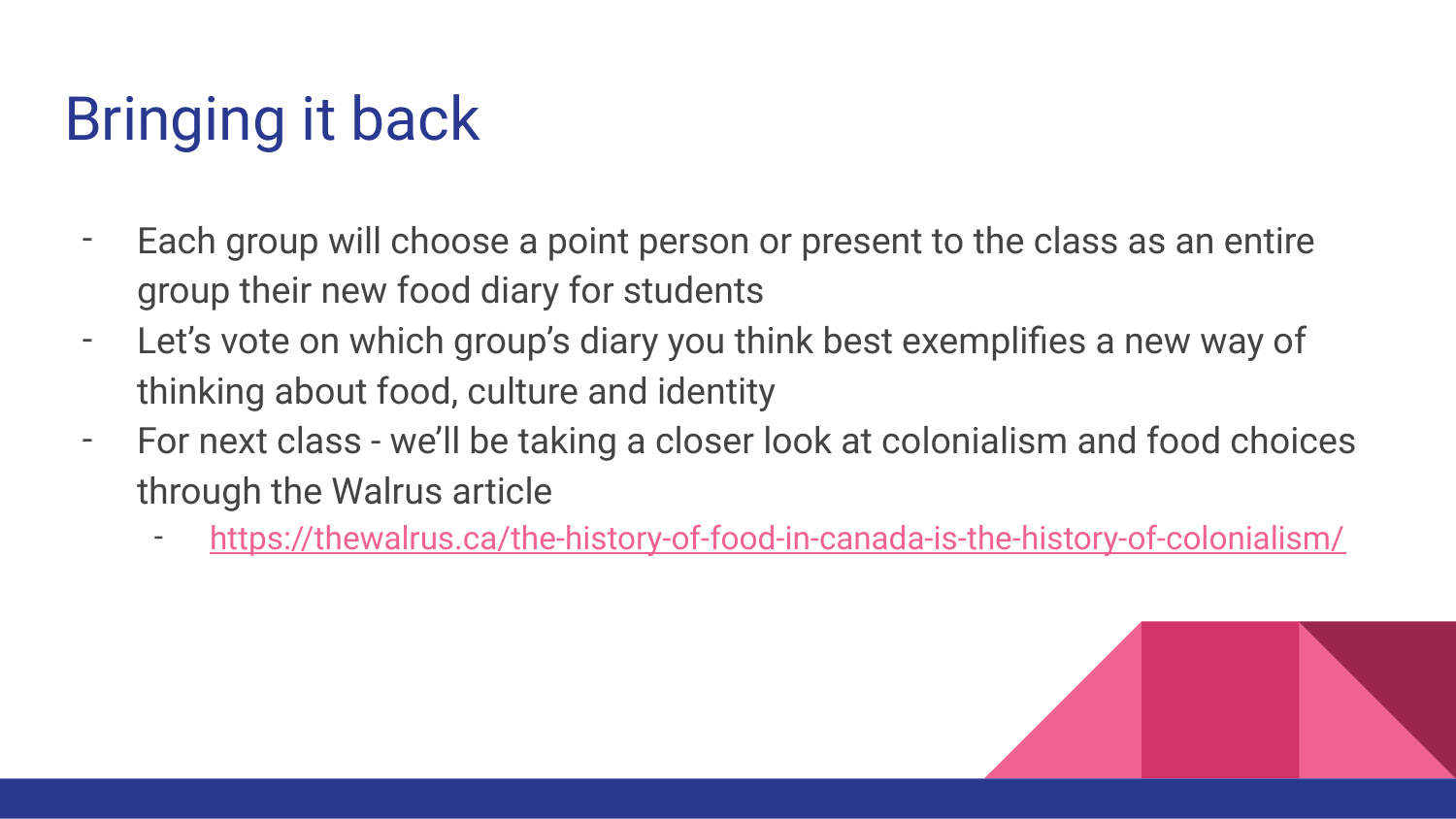

# Bringing it back
Each group will choose a point person or present to the class as an entire group their new food diary for students
Let’s vote on which group’s diary you think best exemplifies a new way of thinking about food, culture and identity
For next class - we’ll be taking a closer look at colonialism and food choices through the Walrus article
https://thewalrus.ca/the-history-of-food-in-canada-is-the-history-of-colonialism/